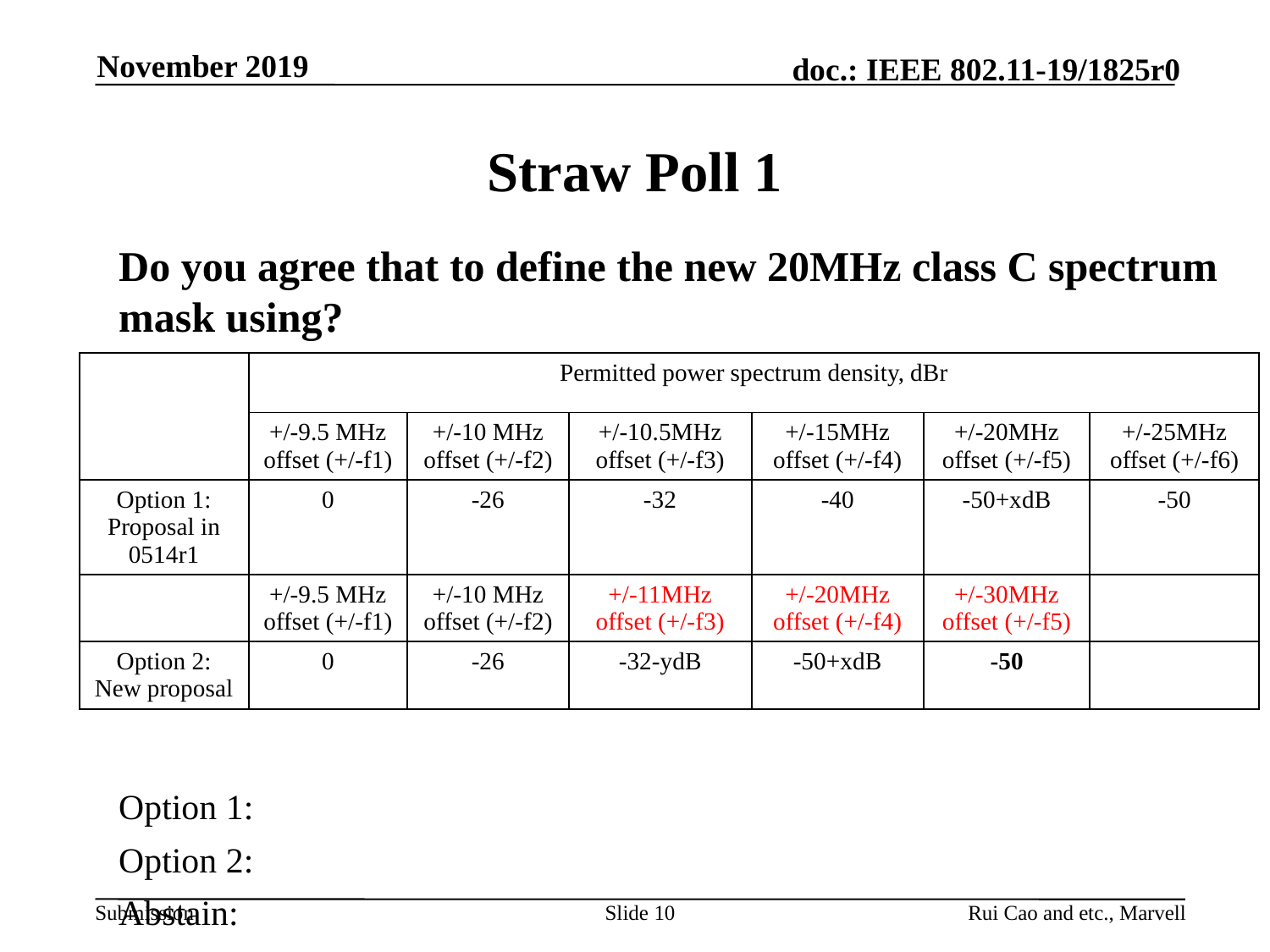

November 2019
# Straw Poll 1
Do you agree that to define the new 20MHz class C spectrum mask using?

Option 1:
Option 2:
Abstain:
|  | Permitted power spectrum density, dBr |  |  |  |  |  |
| --- | --- | --- | --- | --- | --- | --- |
|  | +/-9.5 MHz offset (+/-f1) | +/-10 MHz offset (+/-f2) | +/-10.5MHz offset (+/-f3) | +/-15MHz offset (+/-f4) | +/-20MHz offset (+/-f5) | +/-25MHz offset (+/-f6) |
| Option 1: Proposal in 0514r1 | 0 | -26 | -32 | -40 | -50+xdB | -50 |
|  | +/-9.5 MHz offset (+/-f1) | +/-10 MHz offset (+/-f2) | +/-11MHz offset (+/-f3) | +/-20MHz offset (+/-f4) | +/-30MHz offset (+/-f5) |  |
| Option 2: New proposal | 0 | -26 | -32-ydB | -50+xdB | -50 |  |
Slide 10
Rui Cao and etc., Marvell